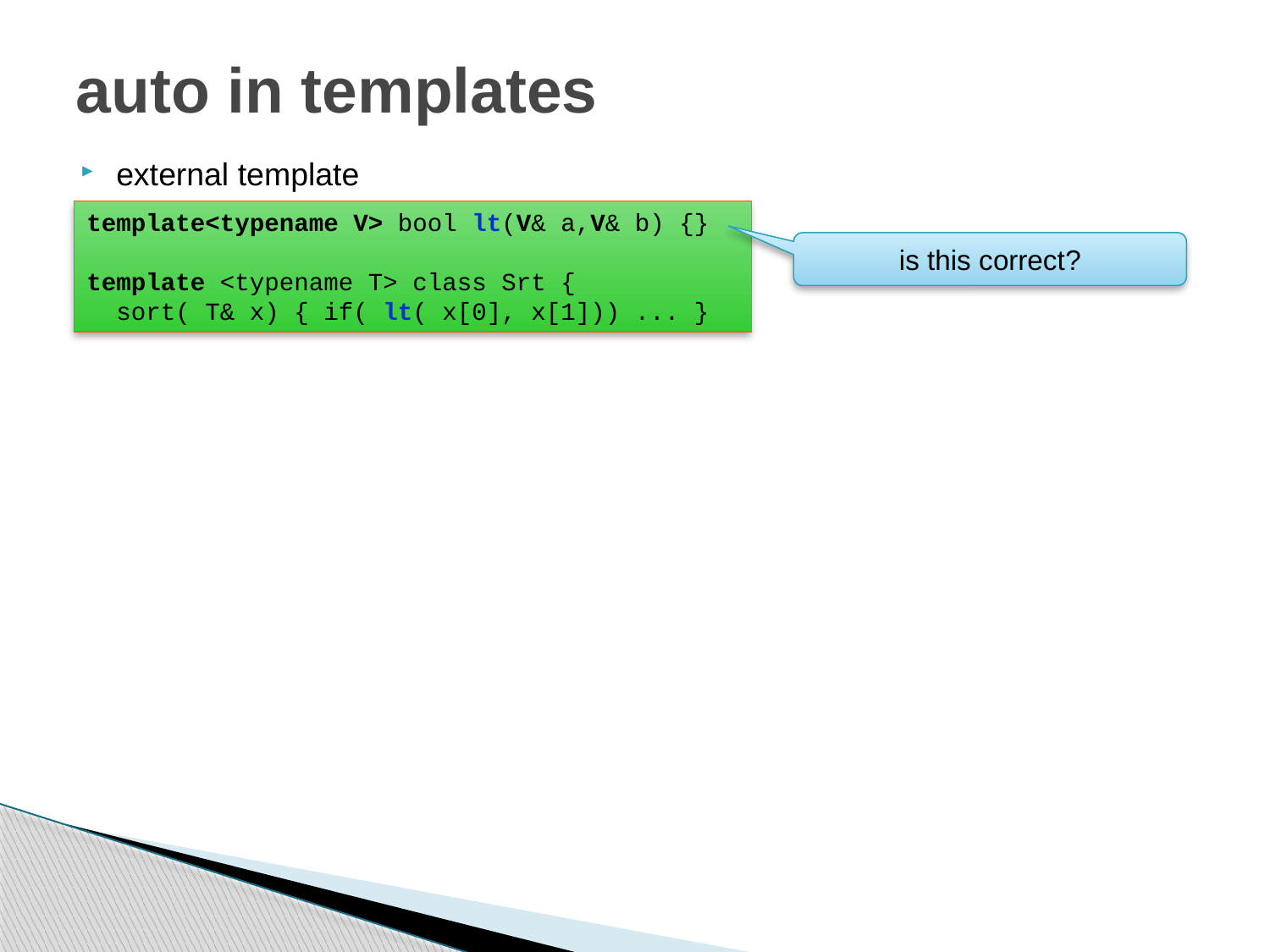

# auto in templates
external template
template<typename V> bool lt(V& a,V& b) {}

template <typename T> class Srt {
  sort( T& x) { if( lt( x[0], x[1])) ... }
is this correct?